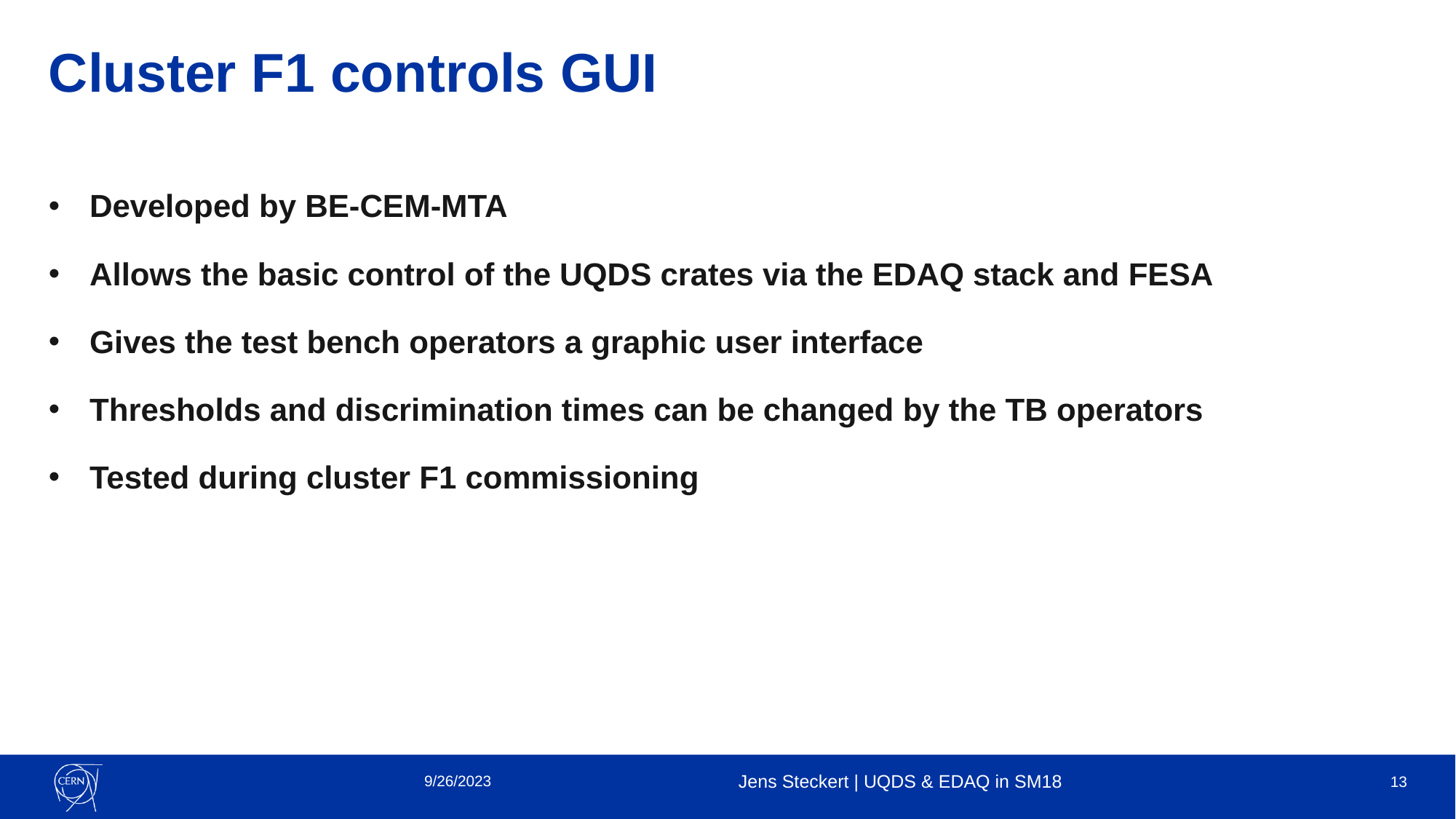

# Cluster F1 controls GUI
Developed by BE-CEM-MTA
Allows the basic control of the UQDS crates via the EDAQ stack and FESA
Gives the test bench operators a graphic user interface
Thresholds and discrimination times can be changed by the TB operators
Tested during cluster F1 commissioning

9/26/2023
Jens Steckert | UQDS & EDAQ in SM18
13